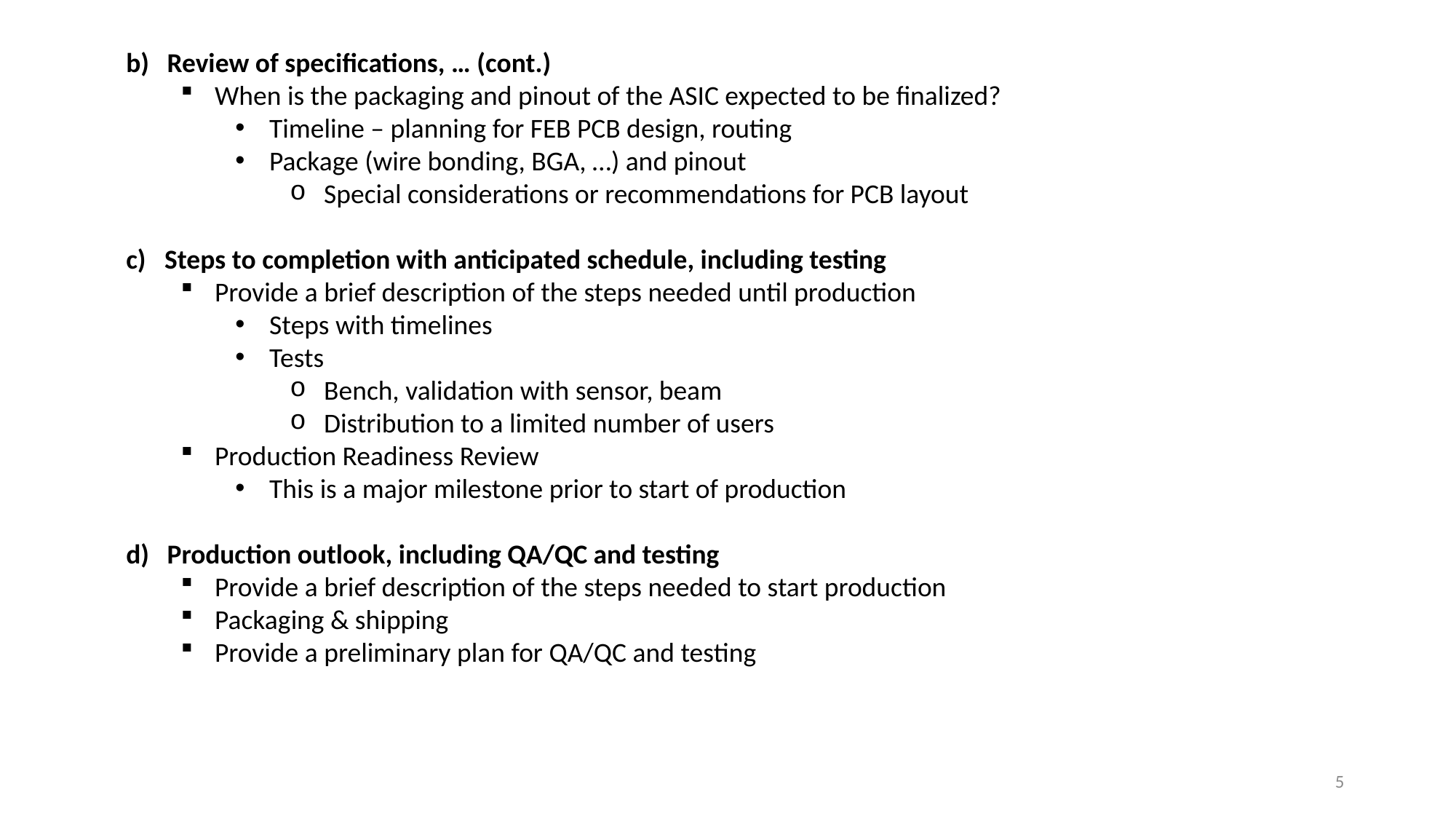

Review of specifications, … (cont.)
When is the packaging and pinout of the ASIC expected to be finalized?
Timeline – planning for FEB PCB design, routing
Package (wire bonding, BGA, …) and pinout
Special considerations or recommendations for PCB layout

c)   Steps to completion with anticipated schedule, including testing
Provide a brief description of the steps needed until production
Steps with timelines
Tests
Bench, validation with sensor, beam
Distribution to a limited number of users
Production Readiness Review
This is a major milestone prior to start of production

Production outlook, including QA/QC and testing
Provide a brief description of the steps needed to start production
Packaging & shipping
Provide a preliminary plan for QA/QC and testing

5